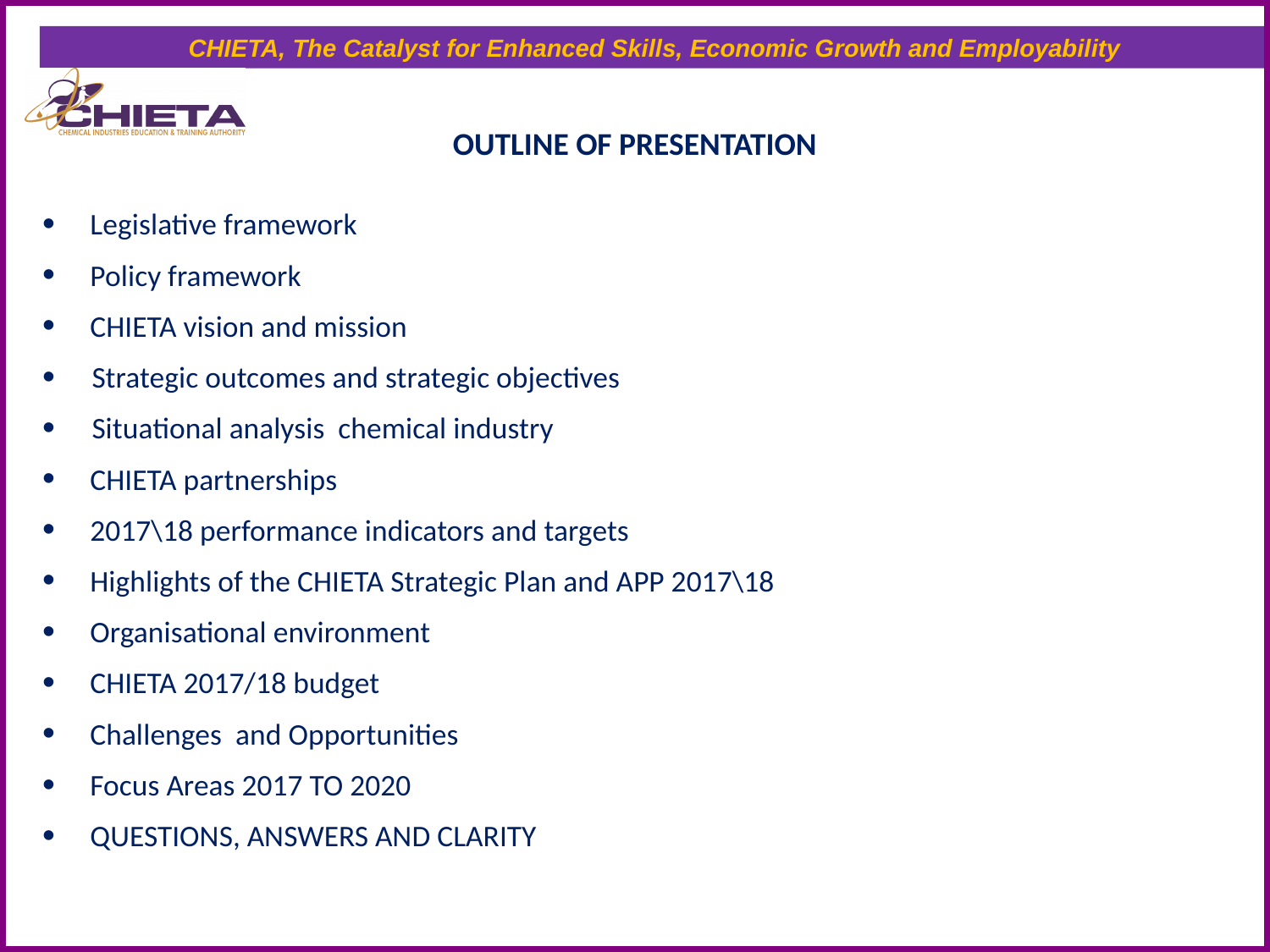

# OUTLINE OF PRESENTATION
Legislative framework
Policy framework
CHIETA vision and mission
Strategic outcomes and strategic objectives
Situational analysis  chemical industry
CHIETA partnerships
2017\18 performance indicators and targets
Highlights of the CHIETA Strategic Plan and APP 2017\18
Organisational environment
CHIETA 2017/18 budget
Challenges  and Opportunities
Focus Areas 2017 TO 2020
QUESTIONS, ANSWERS AND CLARITY